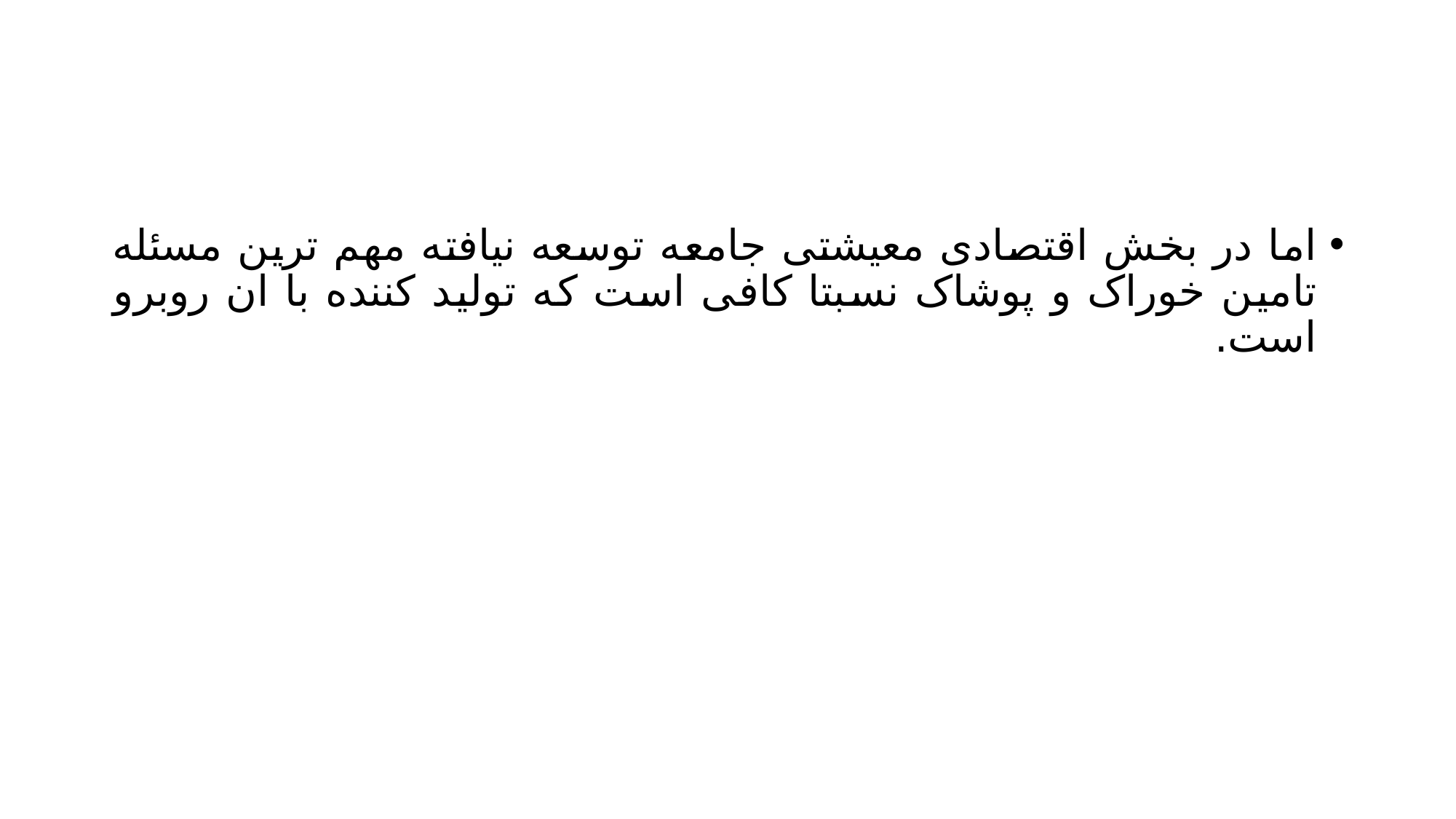

#
اما در بخش اقتصادی معیشتی جامعه توسعه نیافته مهم ترین مسئله تامین خوراک و پوشاک نسبتا کافی است که تولید کننده با ان روبرو است.